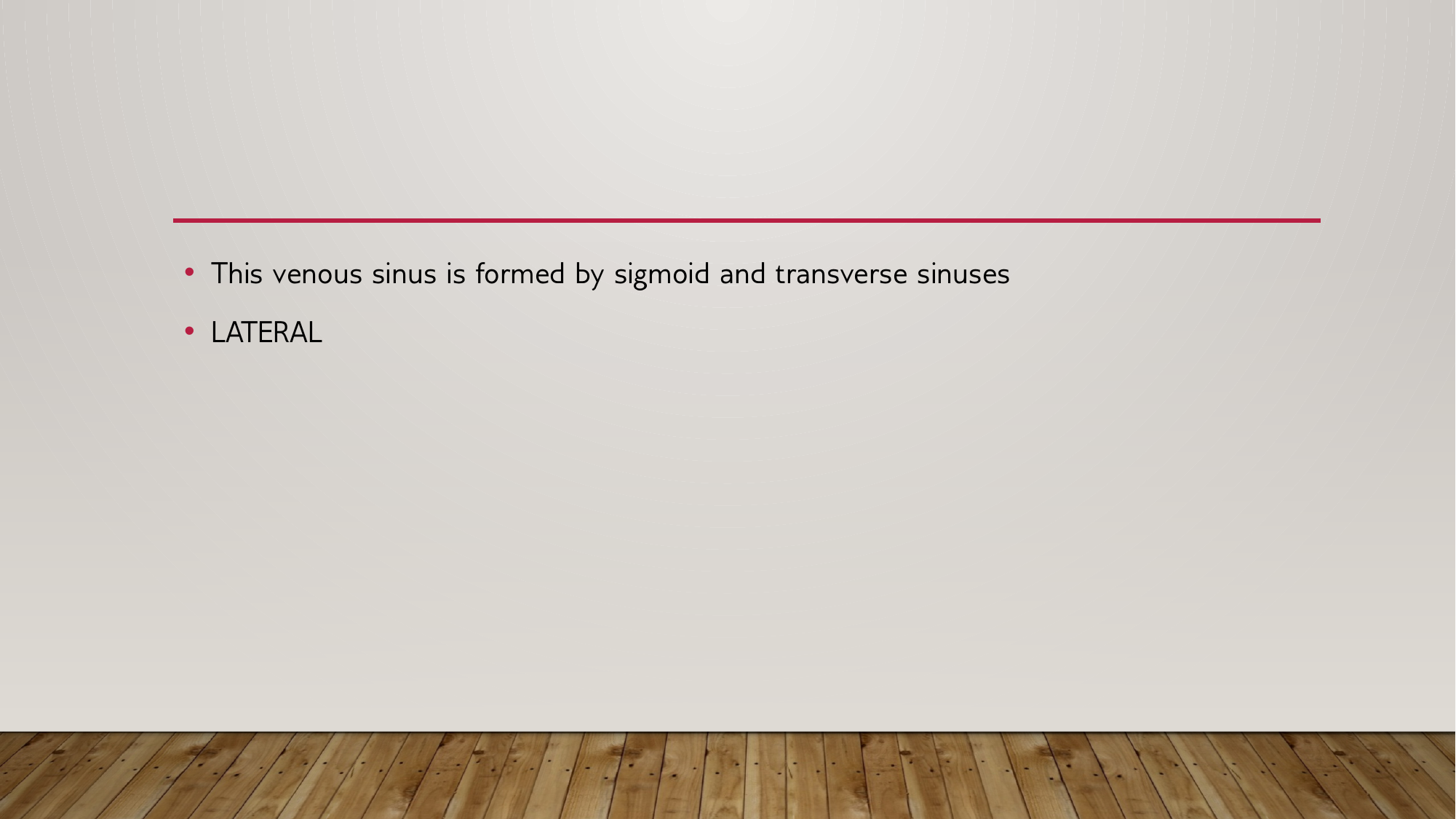

#
This venous sinus is formed by sigmoid and transverse sinuses
LATERAL